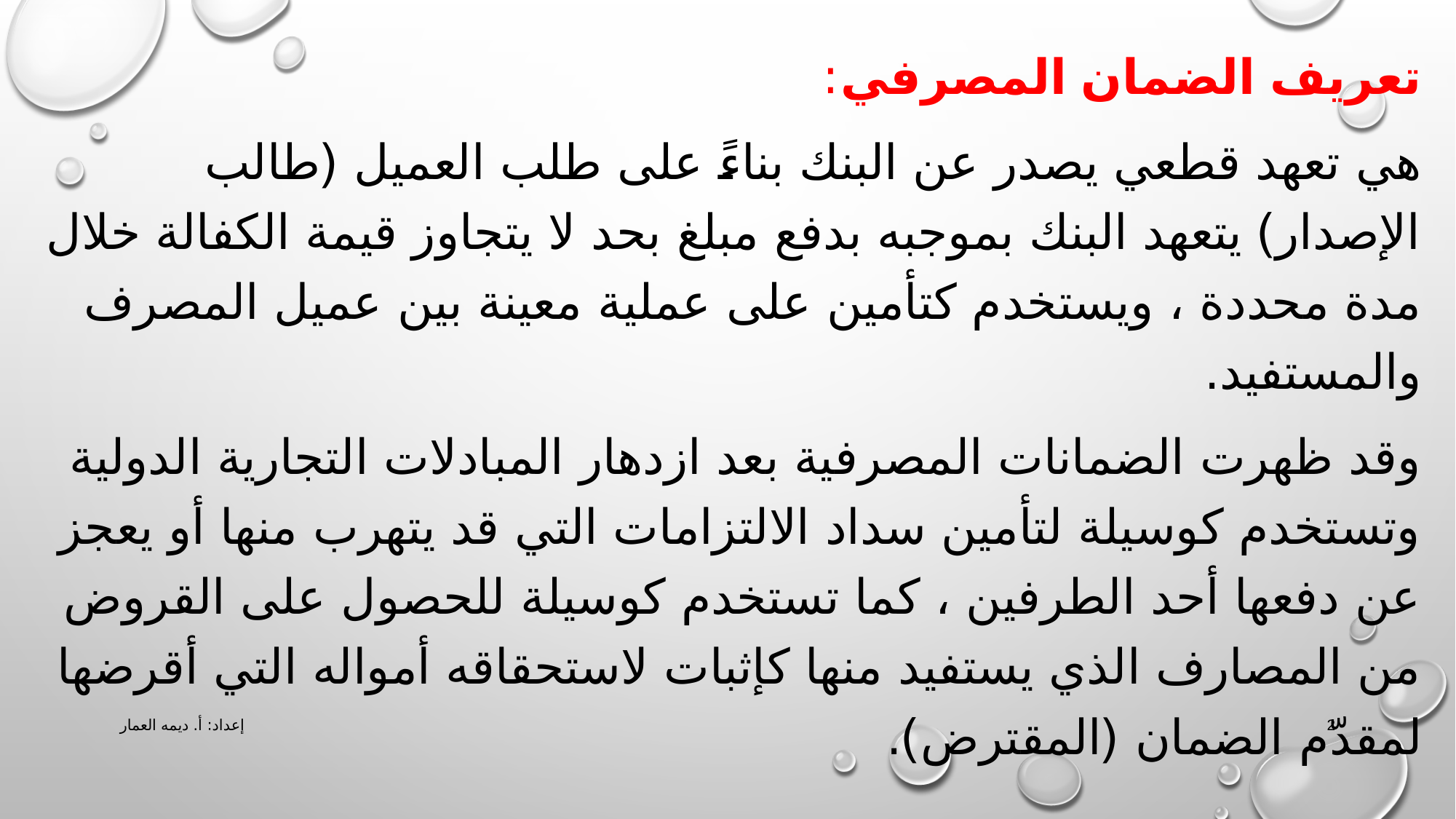

تعريف الضمان المصرفي:
هي تعهد قطعي يصدر عن البنك بناءً على طلب العميل (طالب الإصدار) يتعهد البنك بموجبه بدفع مبلغ بحد لا يتجاوز قيمة الكفالة خلال مدة محددة ، ويستخدم كتأمين على عملية معينة بين عميل المصرف والمستفيد.
وقد ظهرت الضمانات المصرفية بعد ازدهار المبادلات التجارية الدولية وتستخدم كوسيلة لتأمين سداد الالتزامات التي قد يتهرب منها أو يعجز عن دفعها أحد الطرفين ، كما تستخدم كوسيلة للحصول على القروض من المصارف الذي يستفيد منها كإثبات لاستحقاقه أمواله التي أقرضها لمقدّم الضمان (المقترض).
إعداد: أ. ديمه العمار
2